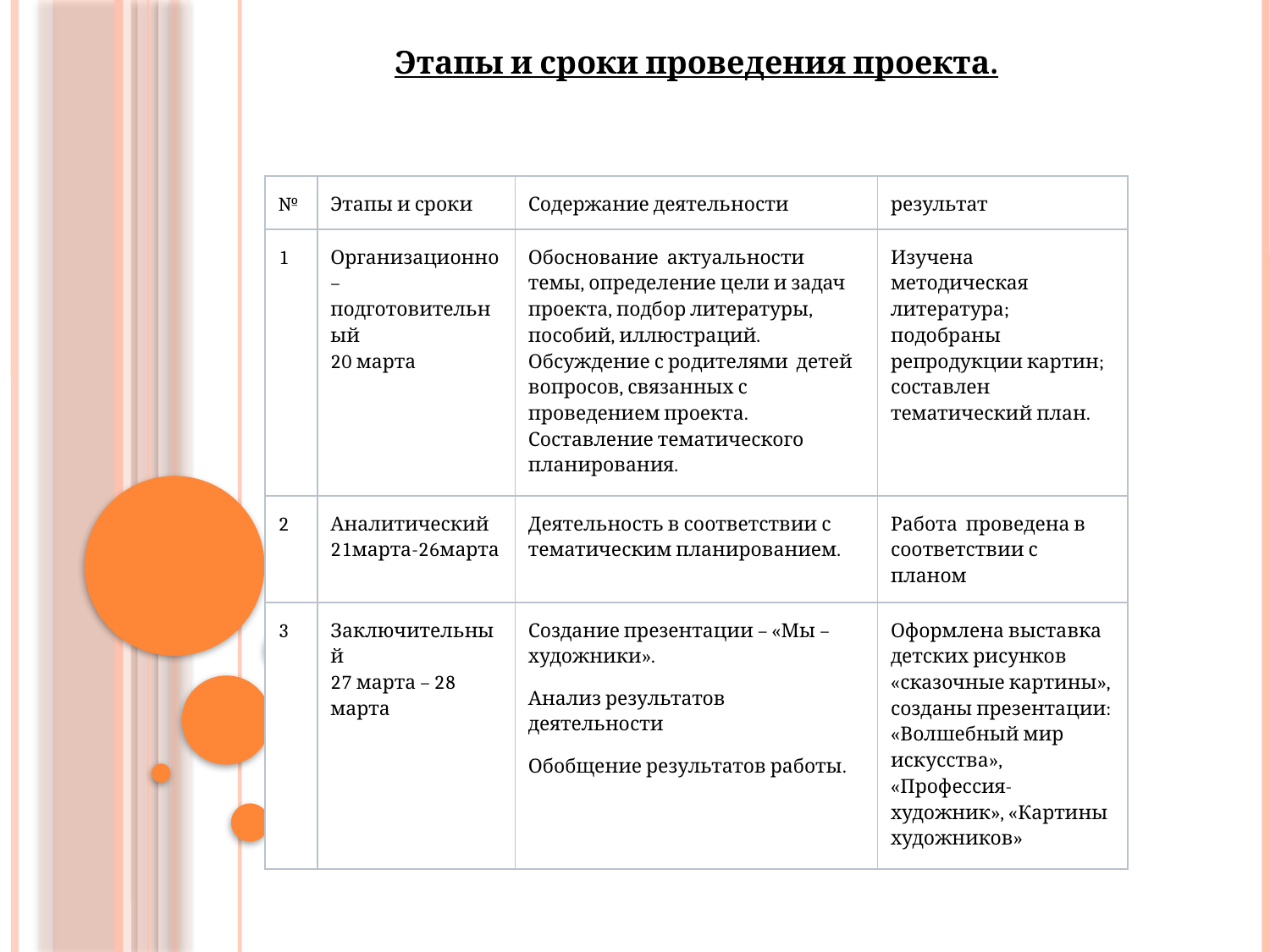

Этапы и сроки проведения проекта.
| № | Этапы и сроки | Содержание деятельности | результат |
| --- | --- | --- | --- |
| 1 | Организационно – подготовительный 20 марта | Обоснование  актуальности темы, определение цели и задач проекта, подбор литературы, пособий, иллюстраций. Обсуждение с родителями  детей вопросов, связанных с проведением проекта.  Составление тематического планирования. | Изучена методическая литература; подобраны репродукции картин; составлен тематический план. |
| 2 | Аналитический  21марта-26марта | Деятельность в соответствии с тематическим планированием. | Работа  проведена в соответствии с планом |
| 3 | Заключительный  27 марта – 28 марта | Создание презентации – «Мы – художники». Анализ результатов деятельности Обобщение результатов работы. | Оформлена выставка детских рисунков «сказочные картины», созданы презентации: «Волшебный мир искусства», «Профессия-художник», «Картины художников» |